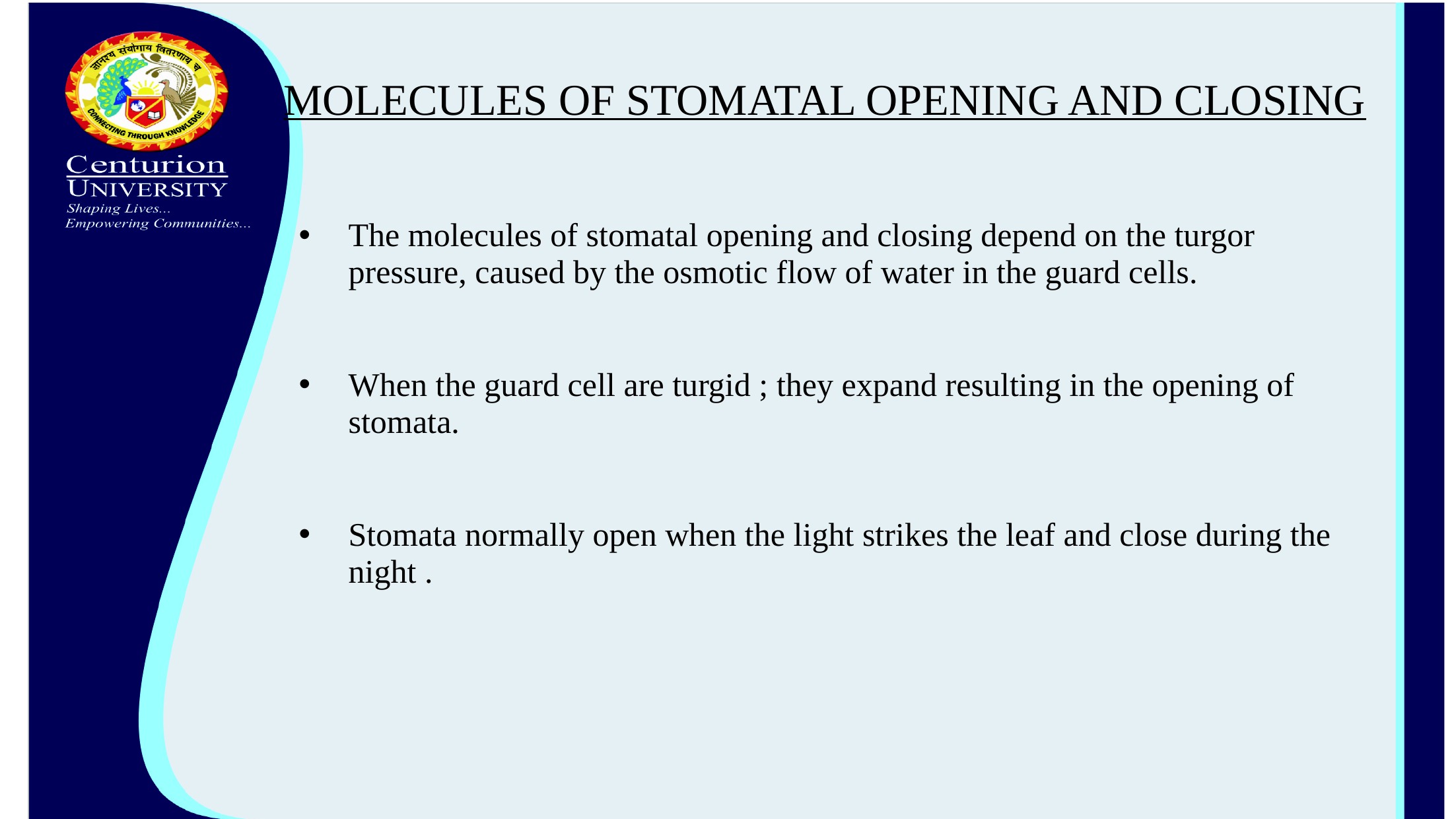

# MOLECULES OF STOMATAL OPENING AND CLOSING
The molecules of stomatal opening and closing depend on the turgor pressure, caused by the osmotic flow of water in the guard cells.

When the guard cell are turgid ; they expand resulting in the opening of stomata.

Stomata normally open when the light strikes the leaf and close during the night .